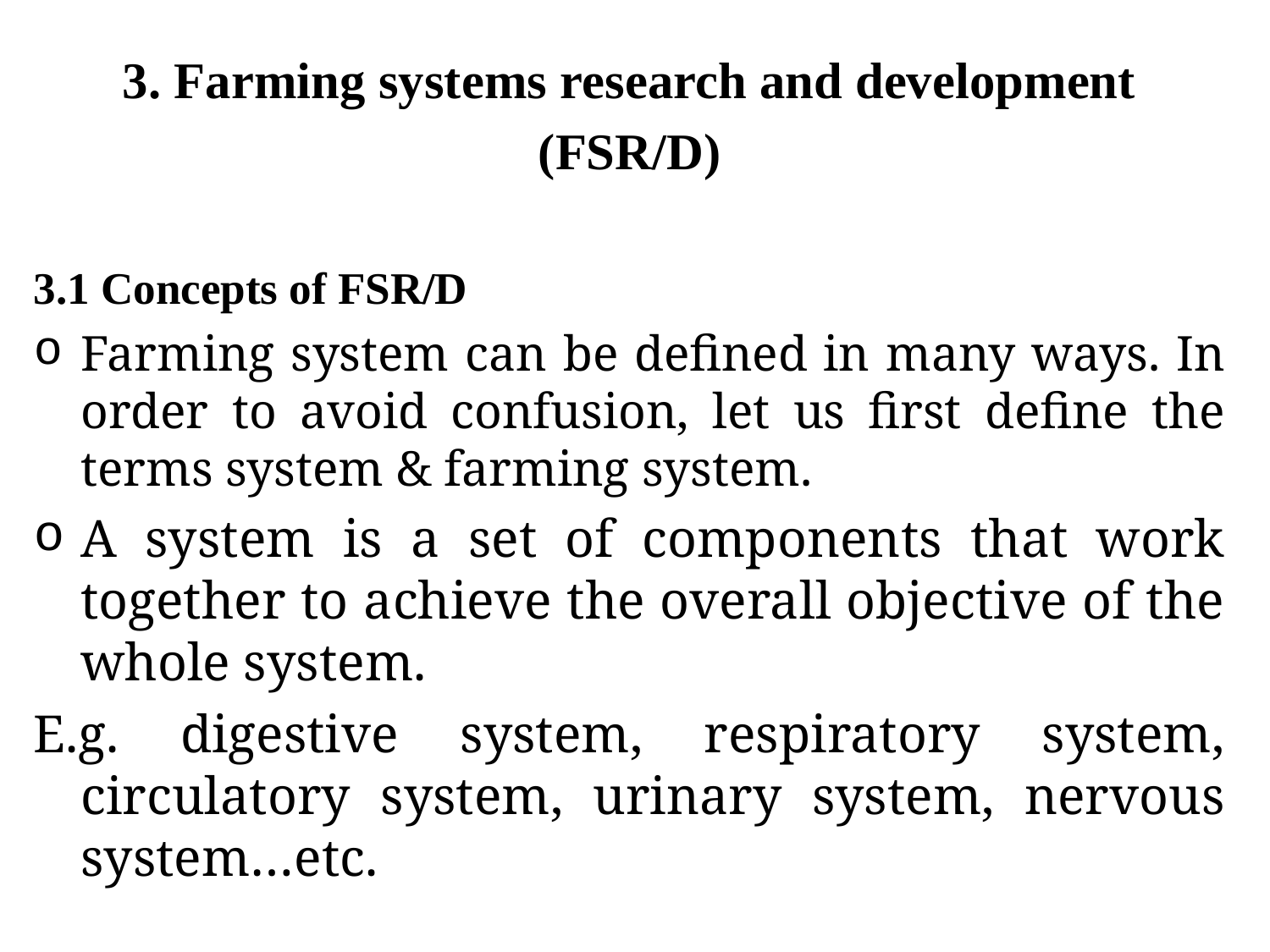

3. Farming systems research and development (FSR/D)

3.1 Concepts of FSR/D
Farming system can be defined in many ways. In order to avoid confusion, let us first define the terms system & farming system.
A system is a set of components that work together to achieve the overall objective of the whole system.
E.g. digestive system, respiratory system, circulatory system, urinary system, nervous system…etc.